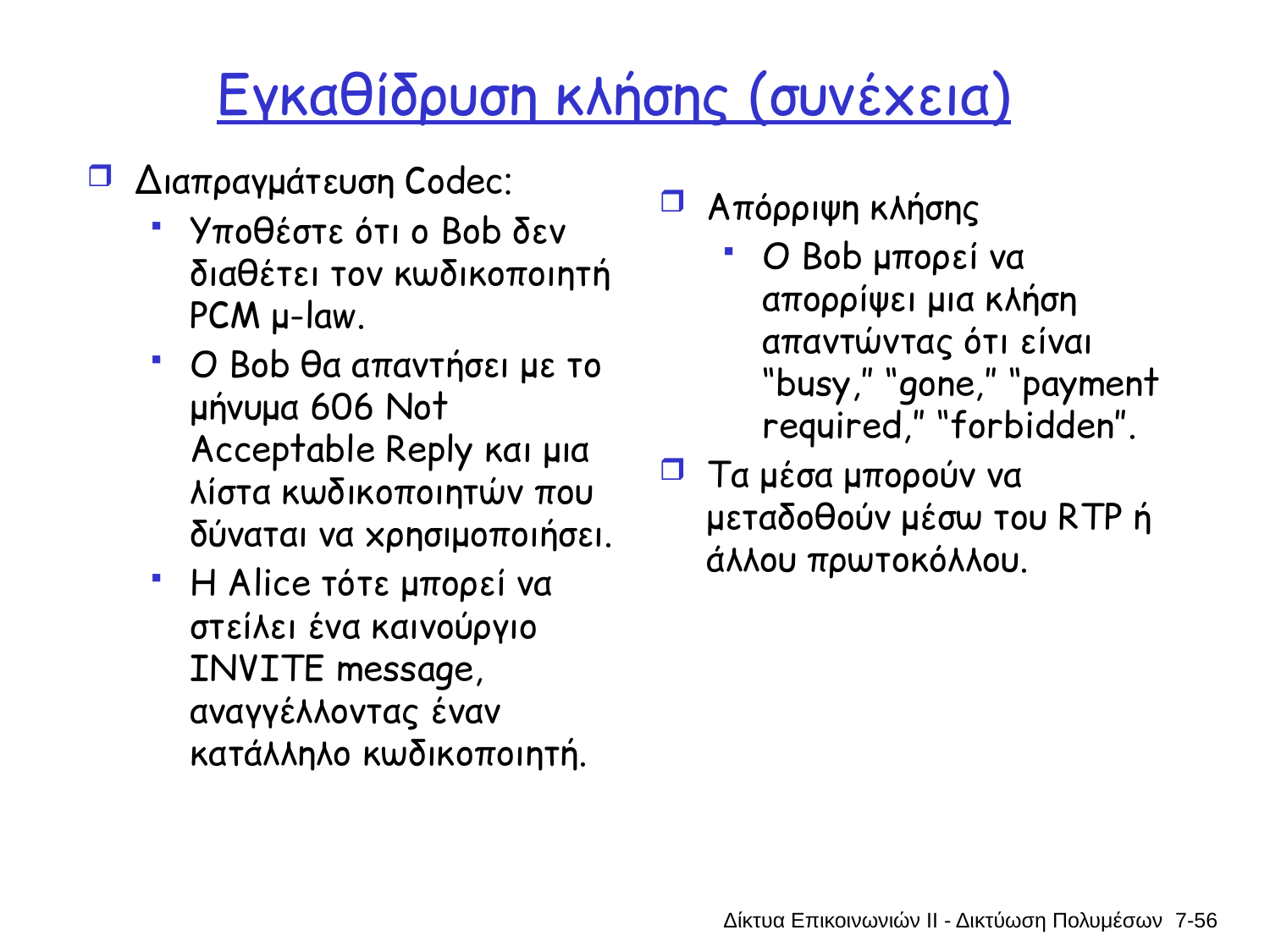

# Εγκαθίδρυση κλήσης (συνέχεια)
Διαπραγμάτευση Codec:
Υποθέστε ότι ο Bob δεν διαθέτει τον κωδικοποιητή  PCM μ-law.
Ο Bob θα απαντήσει με το μήνυμα 606 Not Acceptable Reply και μια λίστα κωδικοποιητών που δύναται να χρησιμοποιήσει.
Η Alice τότε μπορεί να στείλει ένα καινούργιο INVITE message, αναγγέλλοντας έναν κατάλληλο κωδικοποιητή.
Απόρριψη κλήσης
Ο Bob μπορεί να απορρίψει μια κλήση απαντώντας ότι είναι “busy,” “gone,” “payment required,” “forbidden”.
Τα μέσα μπορούν να μεταδοθούν μέσω του RTP ή άλλου πρωτοκόλλου.
Δίκτυα Επικοινωνιών ΙΙ - Δικτύωση Πολυμέσων
7-56